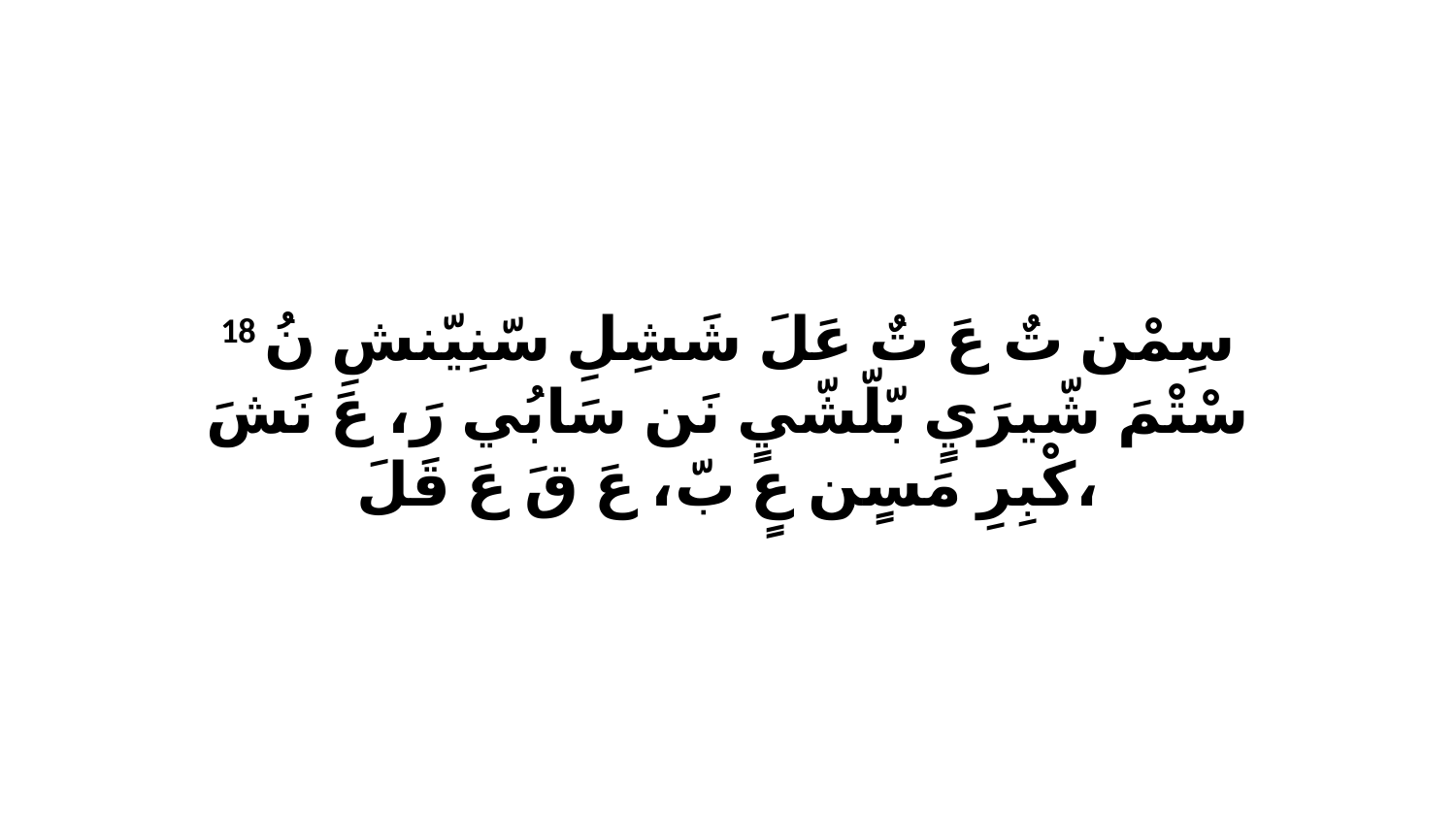

18 سِمْن تٌ عَ تٌ عَلَ شَشِلِ سّنِيّنشِ نُ سْتْمَ شّيرَيٍ بّلّشّيٍ نَن سَابُي رَ، عَ نَشَ كْبِرِ مَسٍن عٍ بّ، عَ قَ عَ قَلَ،